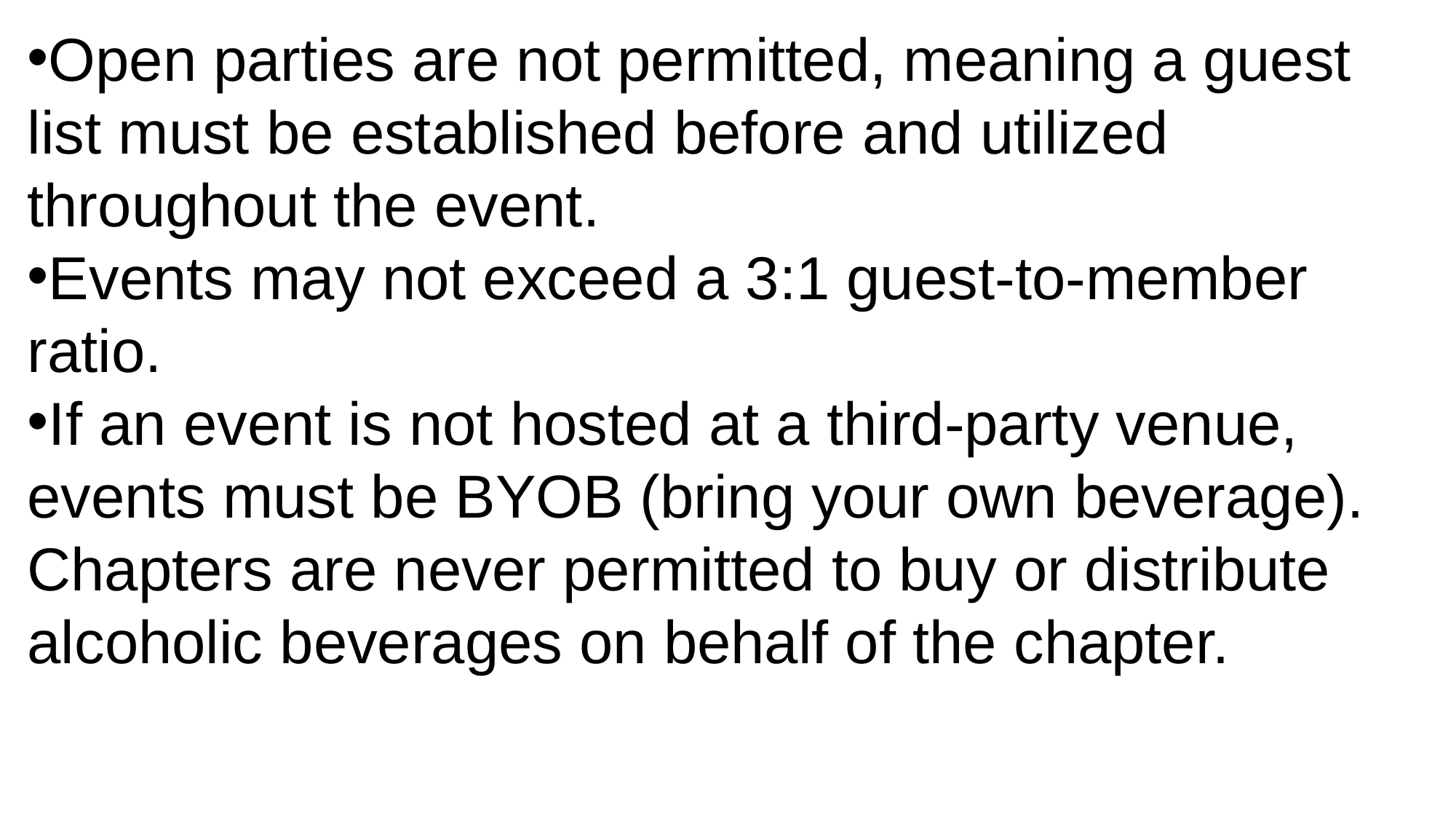

Open parties are not permitted, meaning a guest list must be established before and utilized throughout the event.
Events may not exceed a 3:1 guest-to-member ratio.
If an event is not hosted at a third-party venue, events must be BYOB (bring your own beverage). Chapters are never permitted to buy or distribute alcoholic beverages on behalf of the chapter.